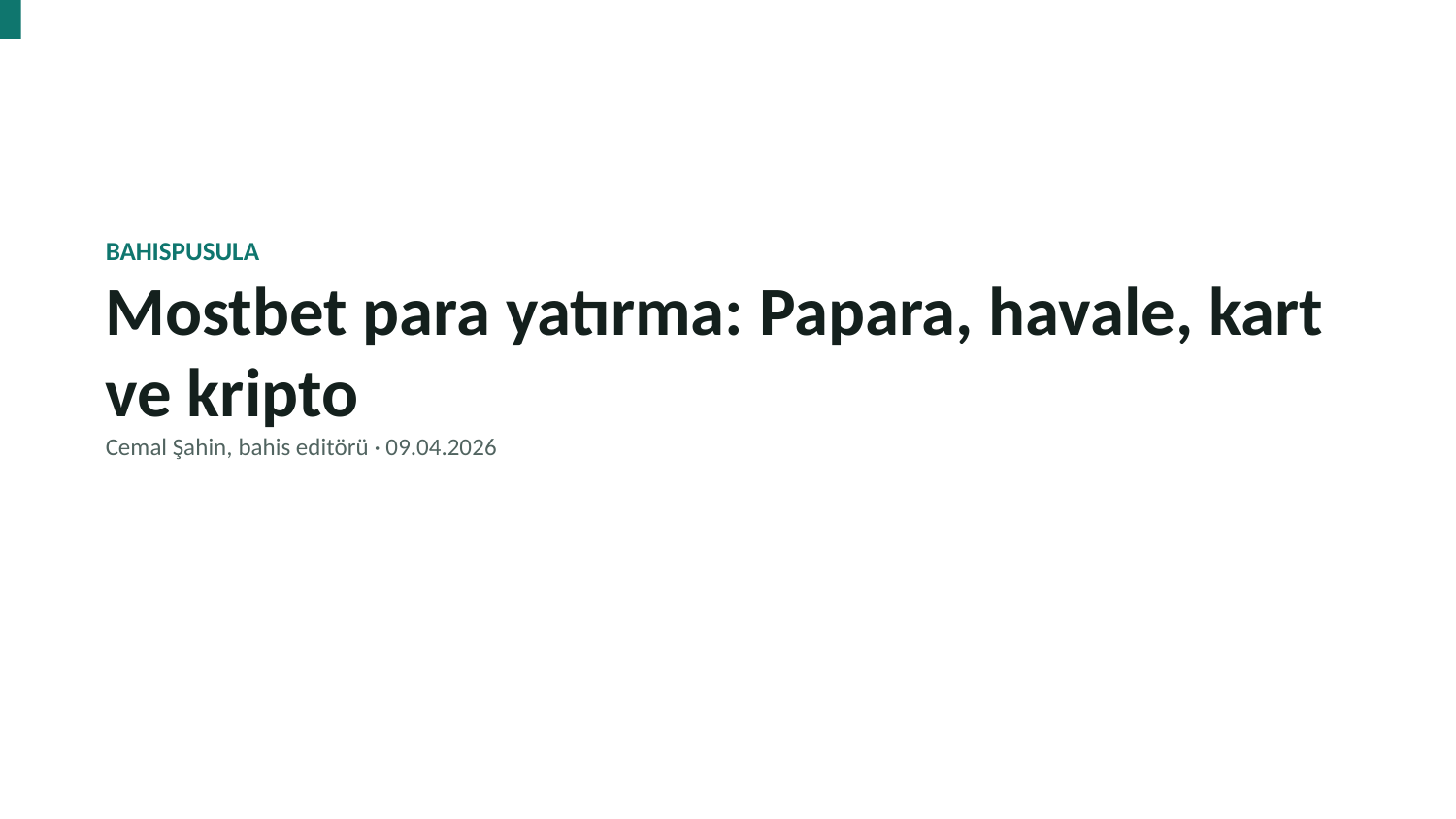

BAHISPUSULA
Mostbet para yatırma: Papara, havale, kart ve kripto
Cemal Şahin, bahis editörü · 09.04.2026